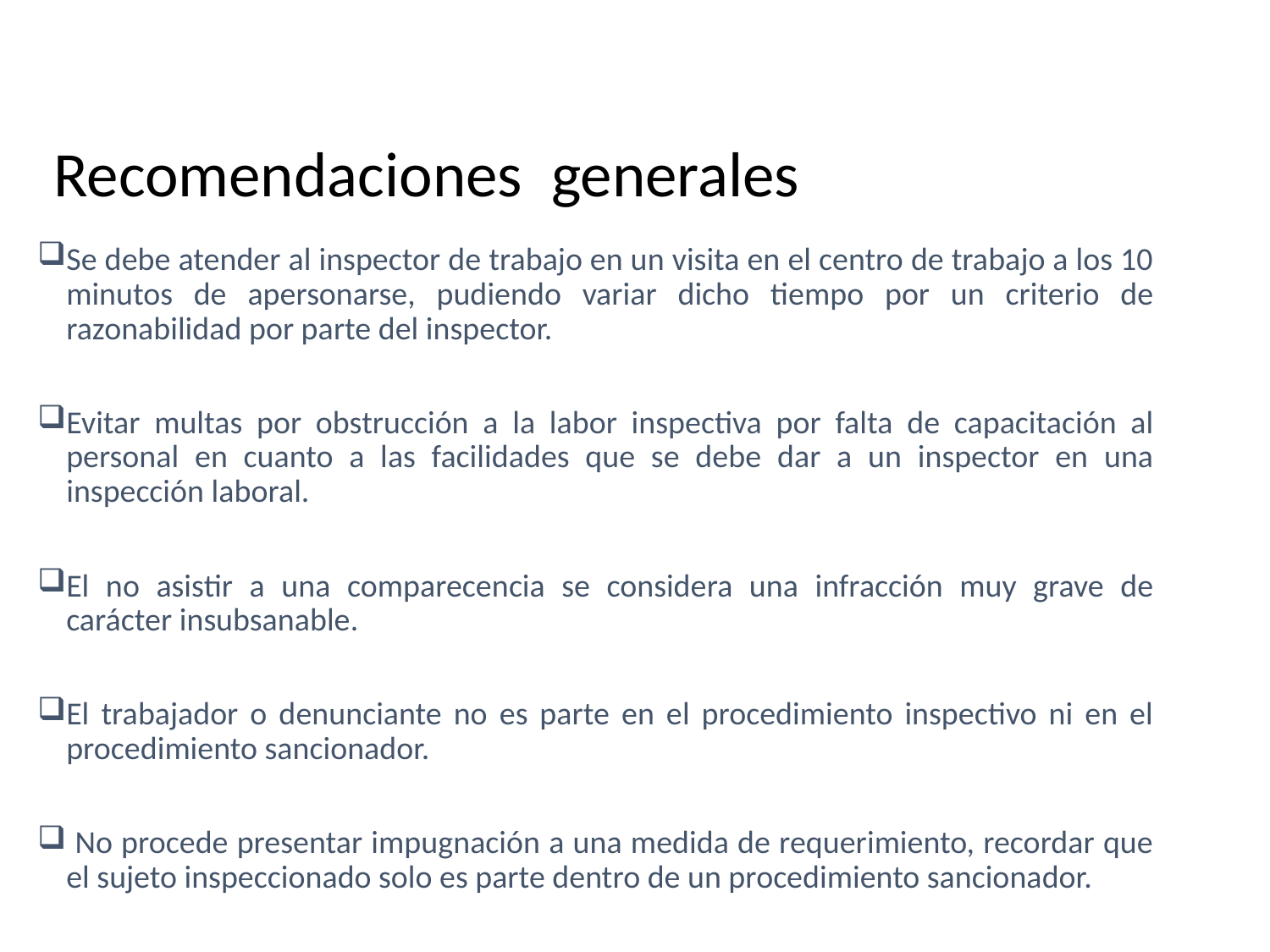

# Recomendaciones  generales
Se debe atender al inspector de trabajo en un visita en el centro de trabajo a los 10 minutos de apersonarse, pudiendo variar dicho tiempo por un criterio de razonabilidad por parte del inspector.

Evitar multas por obstrucción a la labor inspectiva por falta de capacitación al personal en cuanto a las facilidades que se debe dar a un inspector en una inspección laboral.

El no asistir a una comparecencia se considera una infracción muy grave de carácter insubsanable.

El trabajador o denunciante no es parte en el procedimiento inspectivo ni en el procedimiento sancionador.

 No procede presentar impugnación a una medida de requerimiento, recordar que el sujeto inspeccionado solo es parte dentro de un procedimiento sancionador.